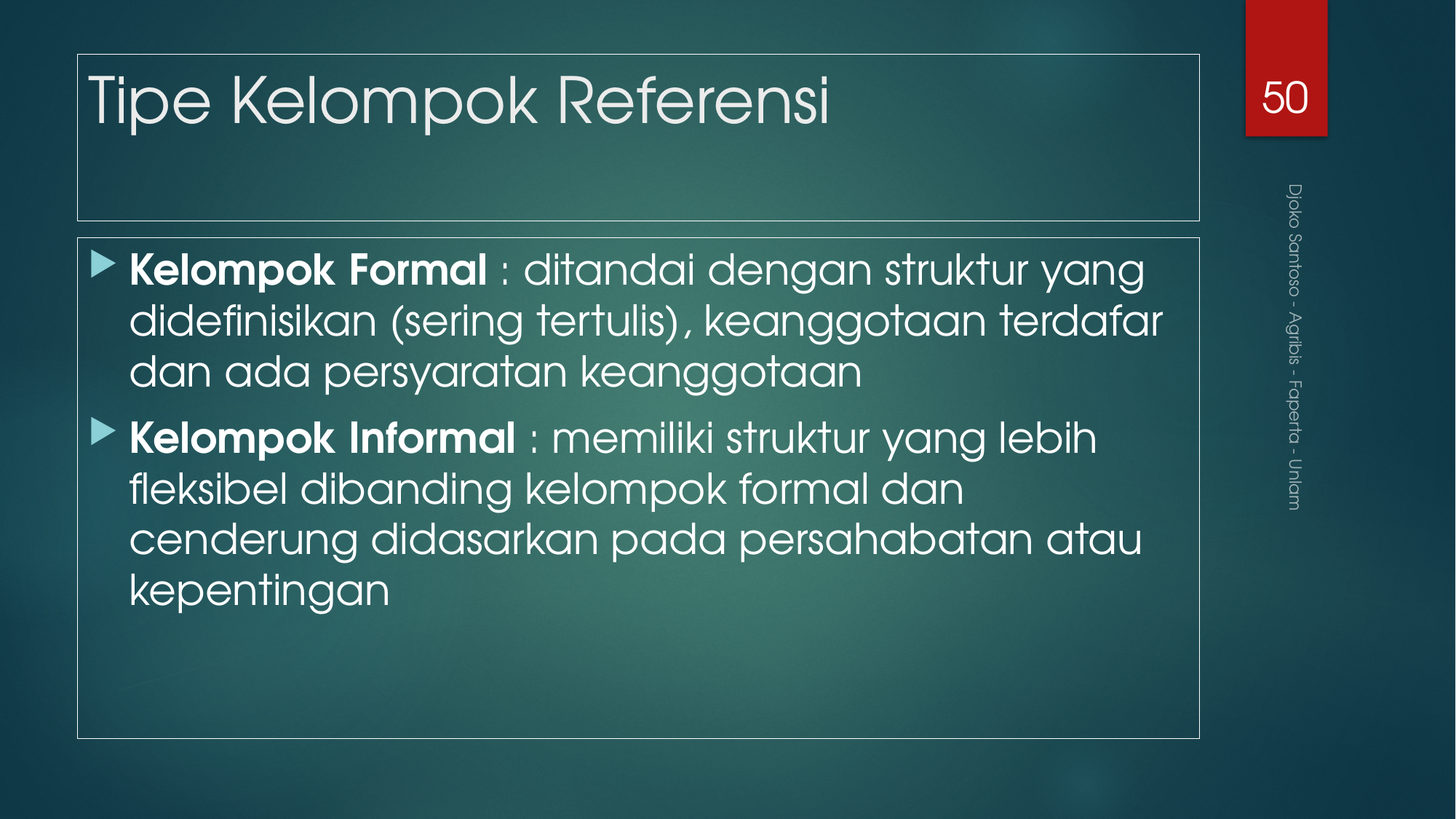

50
# Tipe Kelompok Referensi
Kelompok Formal : ditandai dengan struktur yang didefinisikan (sering tertulis), keanggotaan terdafar dan ada persyaratan keanggotaan
Kelompok Informal : memiliki struktur yang lebih fleksibel dibanding kelompok formal dan cenderung didasarkan pada persahabatan atau kepentingan
Djoko Santoso - Agribis - Faperta - Unlam